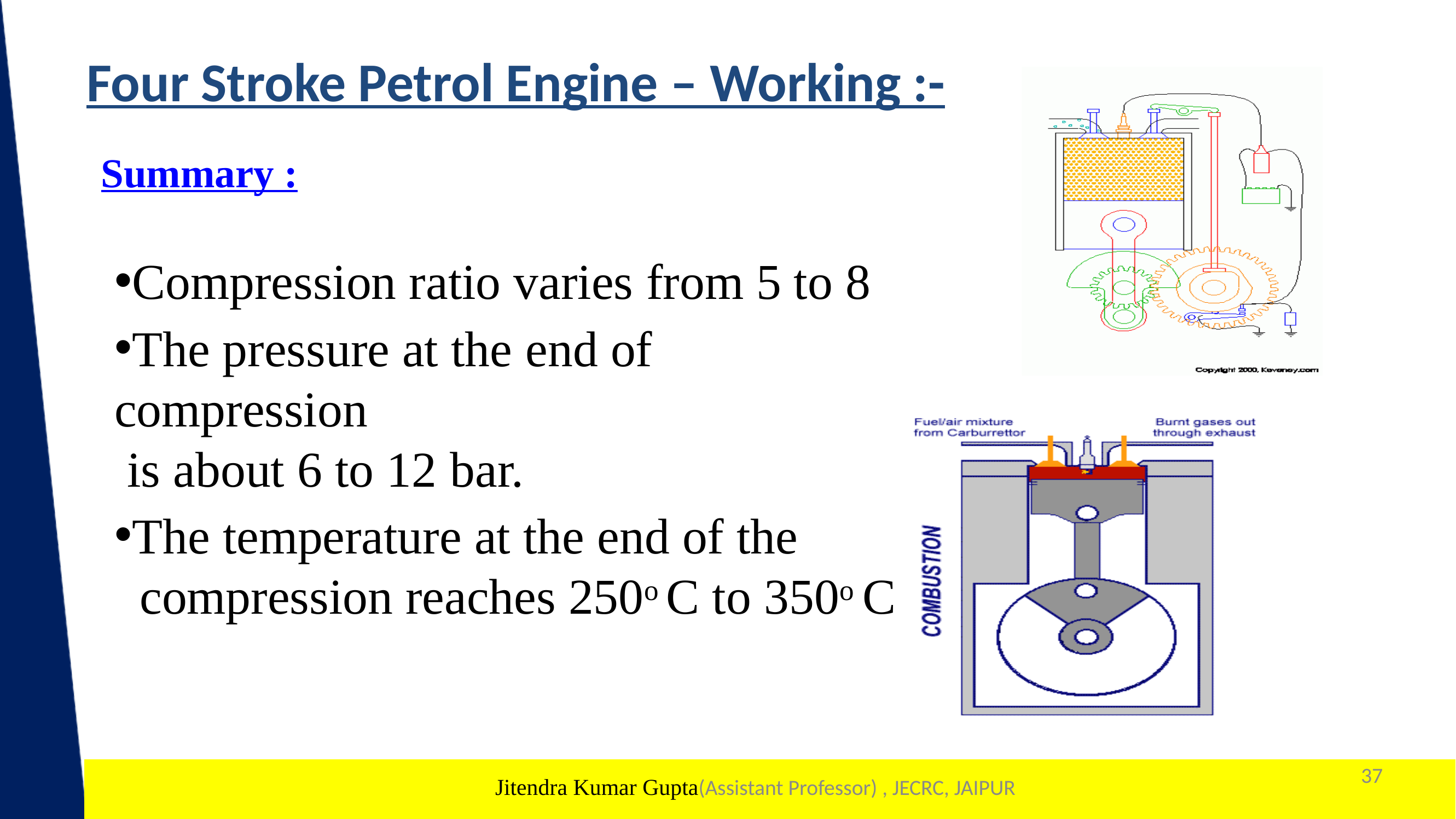

# Four Stroke Petrol Engine – Working :-

Summary :
Compression ratio varies from 5 to 8
The pressure at the end of compression
 is about 6 to 12 bar.
The temperature at the end of the
  compression reaches 250o C to 350o C.

37
1
Jitendra Kumar Gupta(Assistant Professor) , JECRC, JAIPUR